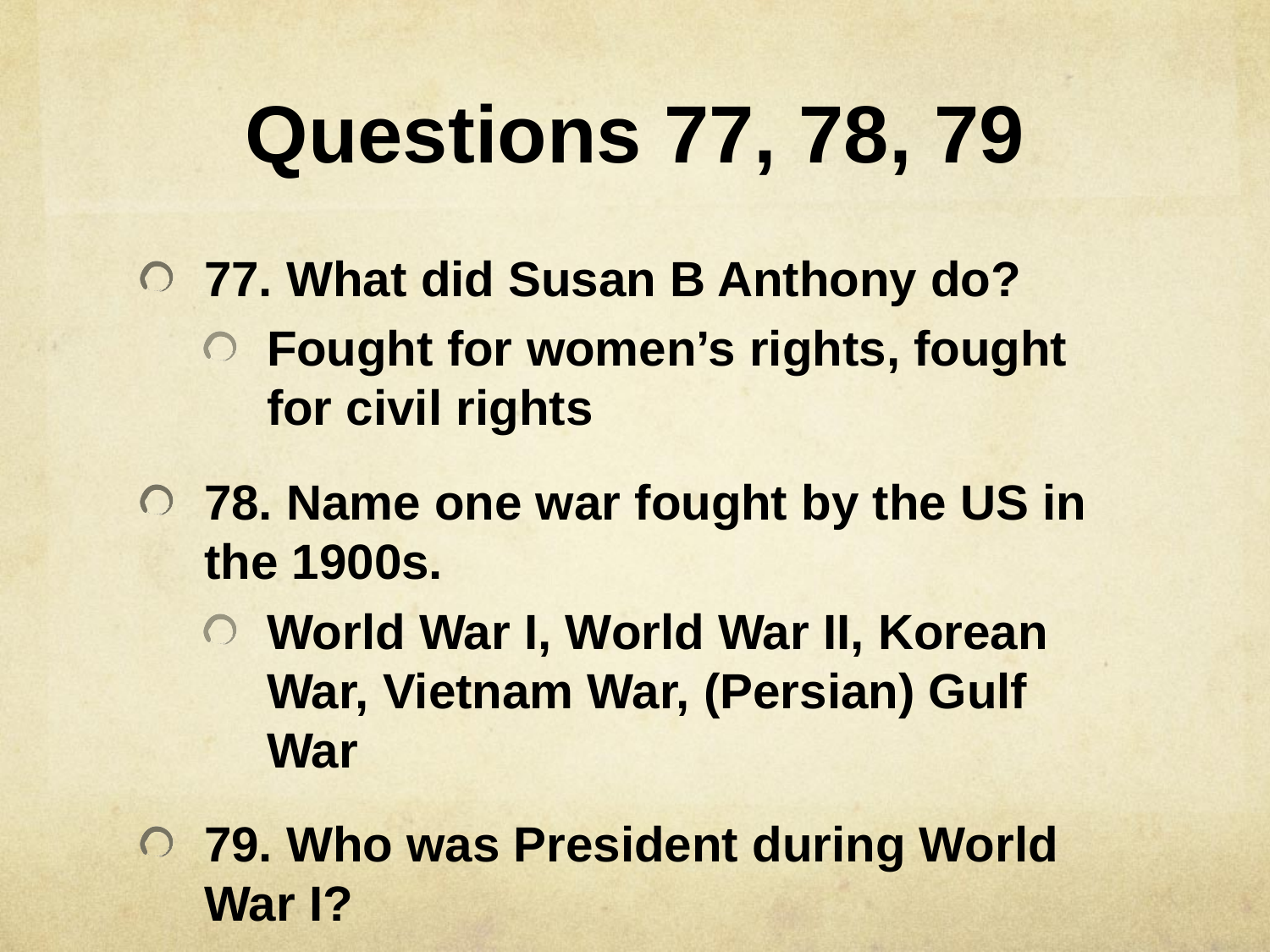

# Questions 77, 78, 79
77. What did Susan B Anthony do?
Fought for women’s rights, fought for civil rights
78. Name one war fought by the US in the 1900s.
World War I, World War II, Korean War, Vietnam War, (Persian) Gulf War
79. Who was President during World War I?
Woodrow Wilson